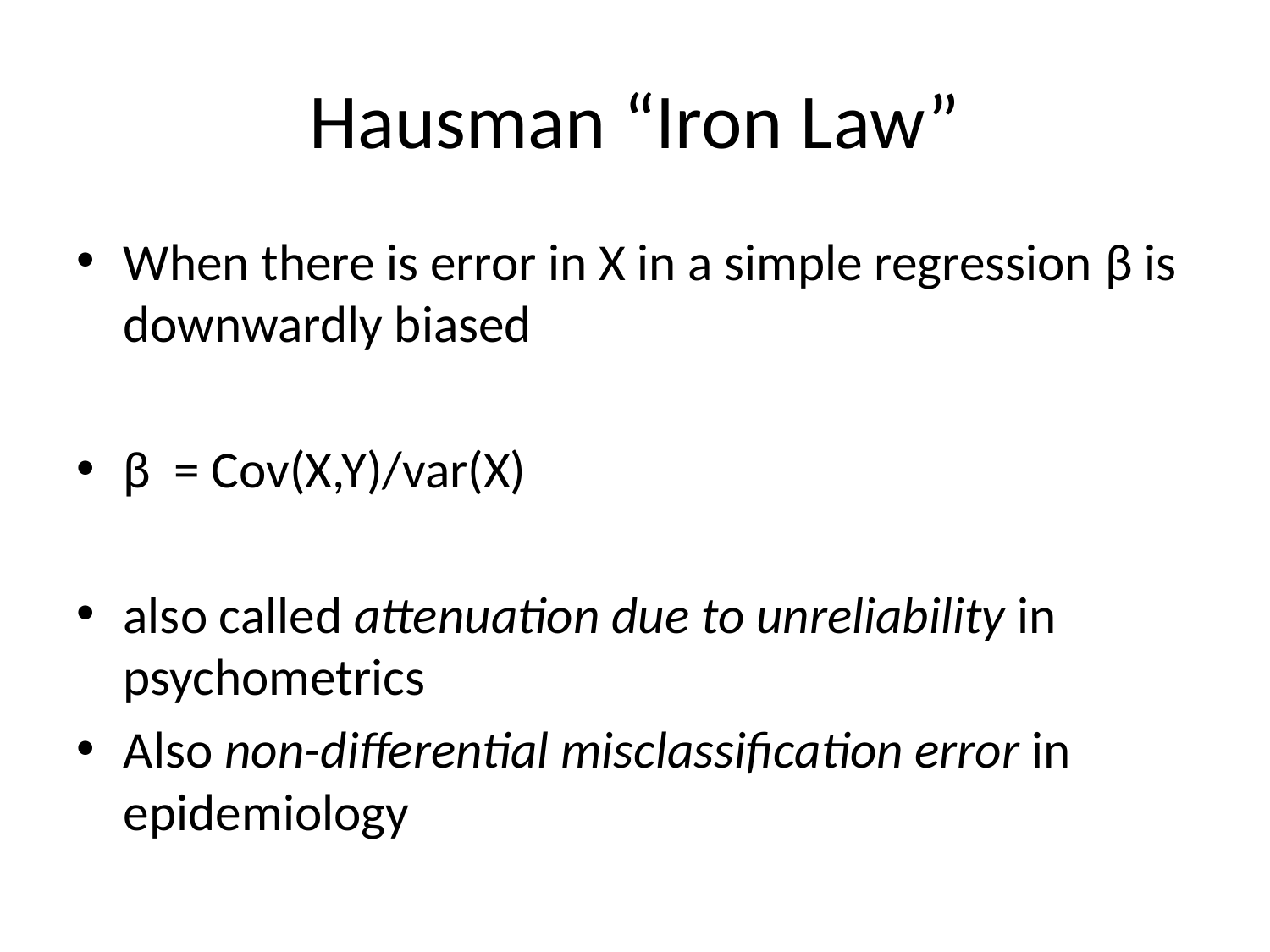

# Hausman “Iron Law”
When there is error in X in a simple regression β is downwardly biased

β  = Cov(X,Y)/var(X)

also called attenuation due to unreliability in psychometrics
Also non-differential misclassification error in epidemiology